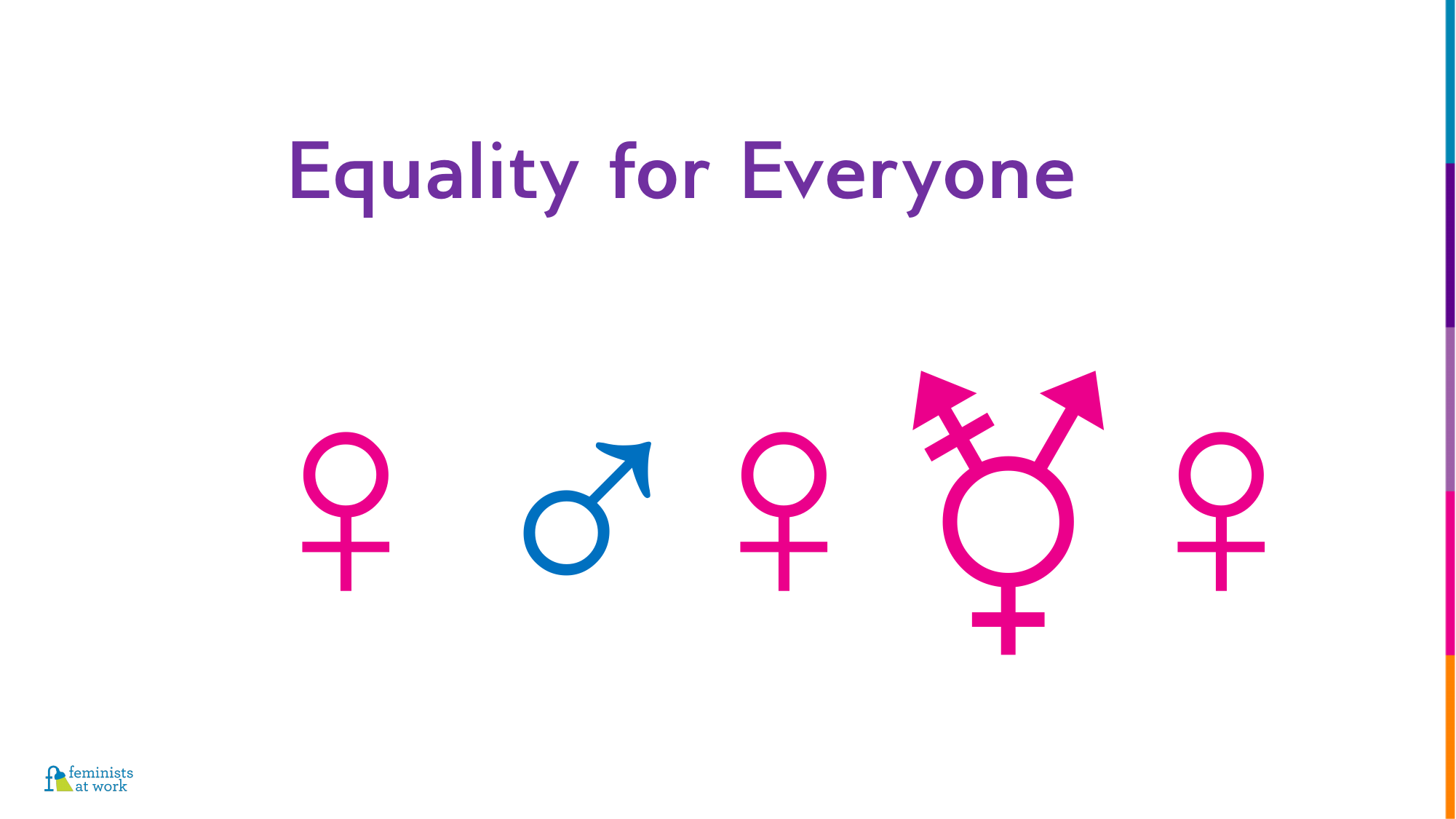

Equality for Everyone

⚧
♂
♀
♀
♀